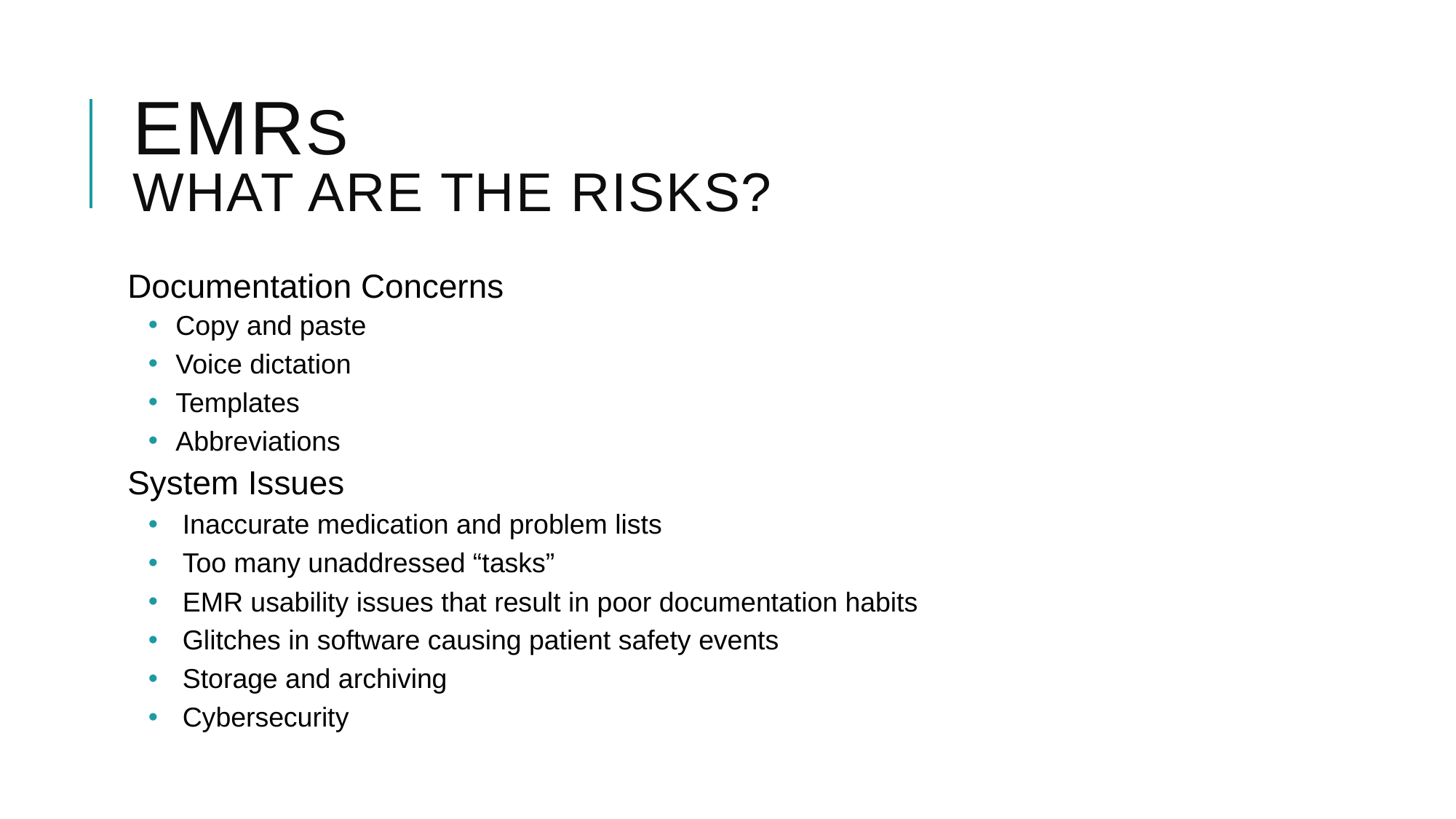

# EMRs What Are the risks?
Documentation Concerns
Copy and paste
Voice dictation
Templates
Abbreviations
System Issues
Inaccurate medication and problem lists
Too many unaddressed “tasks”
EMR usability issues that result in poor documentation habits
Glitches in software causing patient safety events
Storage and archiving
Cybersecurity